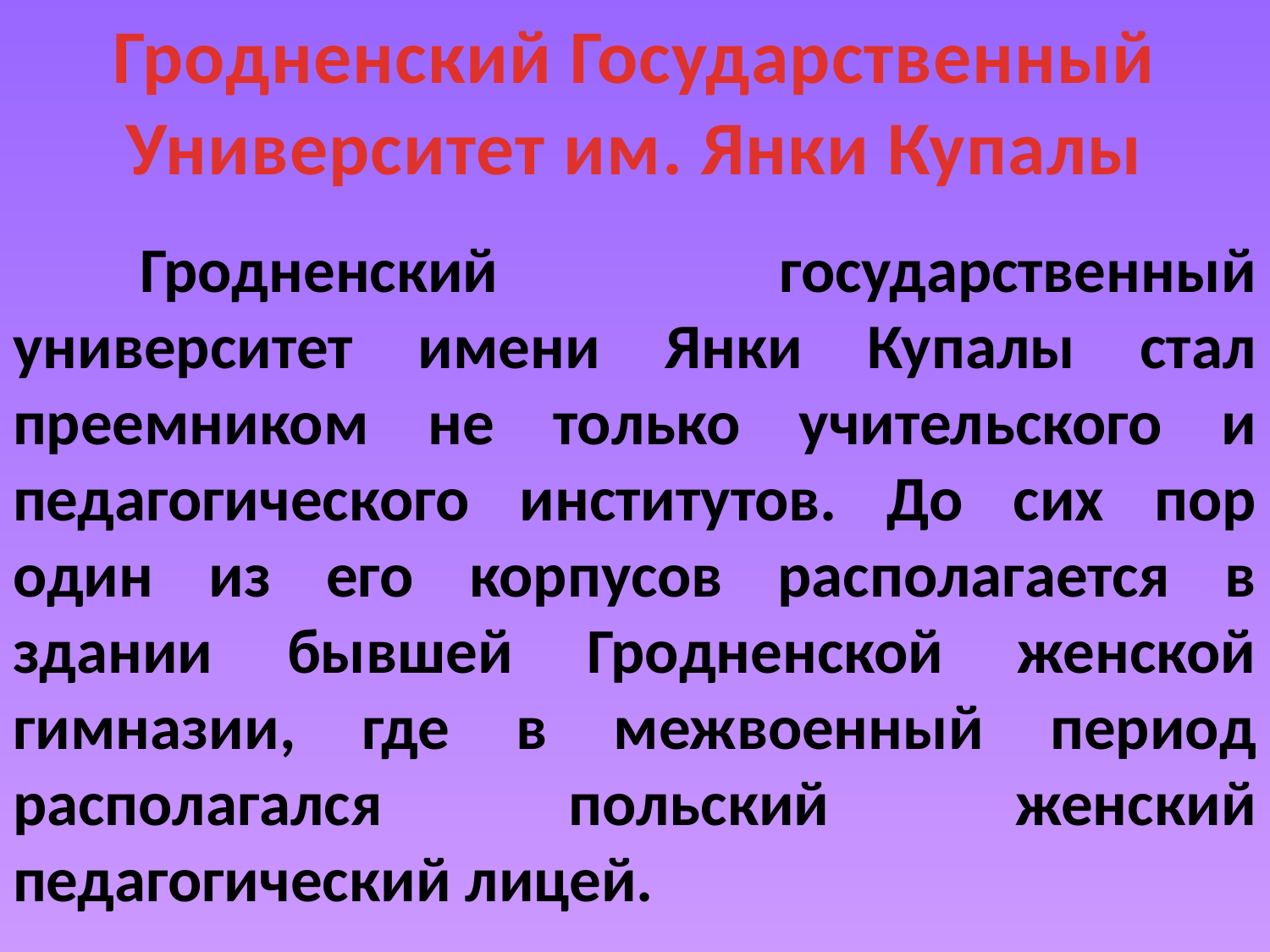

# Гродненский Государственный Университет им. Янки Купалы
	Гродненский государственный университет имени Янки Купалы стал преемником не только учительского и педагогического институтов. До сих пор один из его корпусов располагается в здании бывшей Гродненской женской гимназии, где в межвоенный период располагался польский женский педагогический лицей.